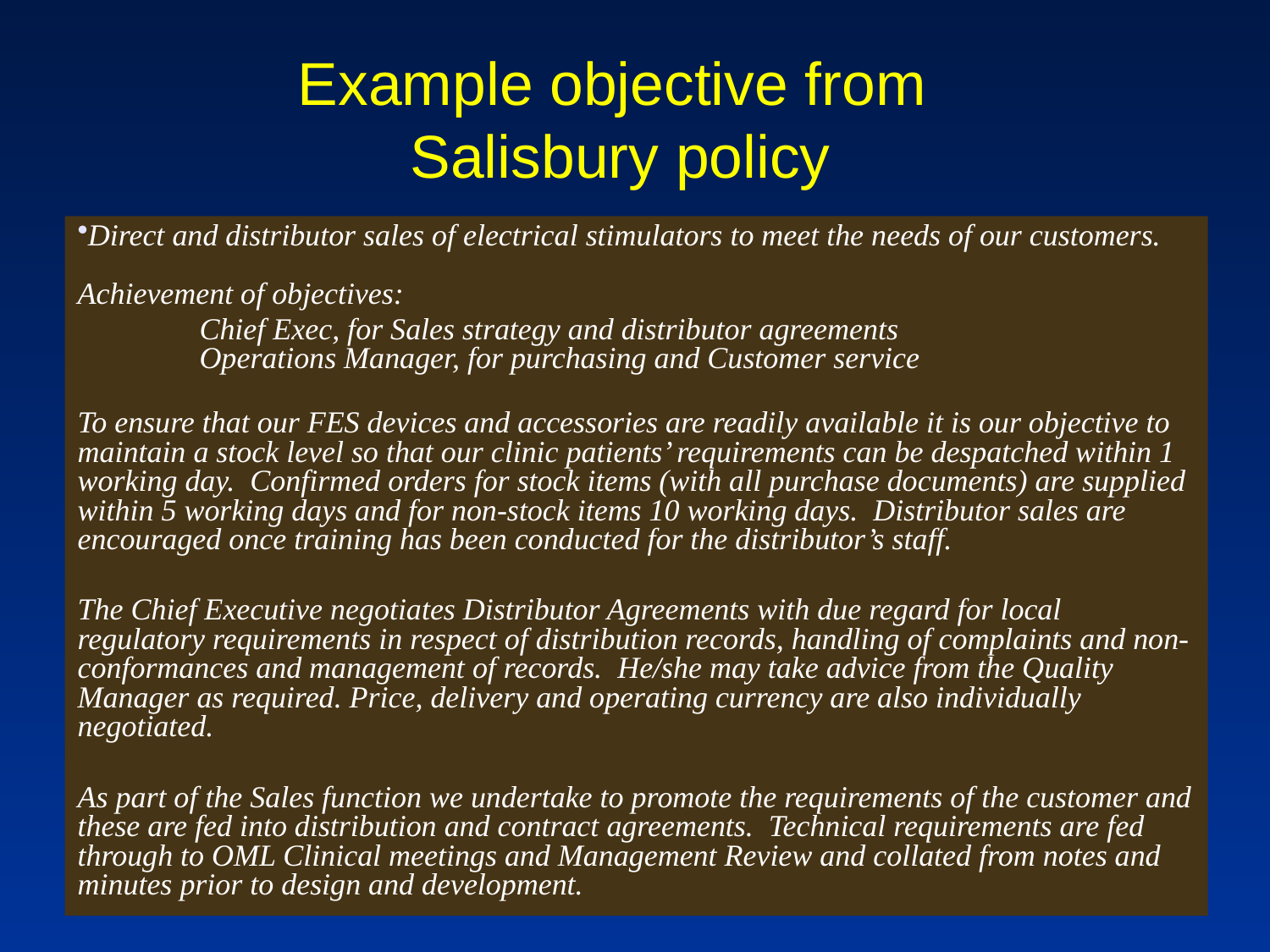

# Example objective from Salisbury policy
Direct and distributor sales of electrical stimulators to meet the needs of our customers.
Achievement of objectives:
	Chief Exec, for Sales strategy and distributor agreements
	Operations Manager, for purchasing and Customer service
To ensure that our FES devices and accessories are readily available it is our objective to maintain a stock level so that our clinic patients’ requirements can be despatched within 1 working day.  Confirmed orders for stock items (with all purchase documents) are supplied within 5 working days and for non-stock items 10 working days.  Distributor sales are encouraged once training has been conducted for the distributor’s staff.

The Chief Executive negotiates Distributor Agreements with due regard for local regulatory requirements in respect of distribution records, handling of complaints and non-conformances and management of records.  He/she may take advice from the Quality Manager as required. Price, delivery and operating currency are also individually negotiated.

As part of the Sales function we undertake to promote the requirements of the customer and these are fed into distribution and contract agreements.  Technical requirements are fed through to OML Clinical meetings and Management Review and collated from notes and minutes prior to design and development.